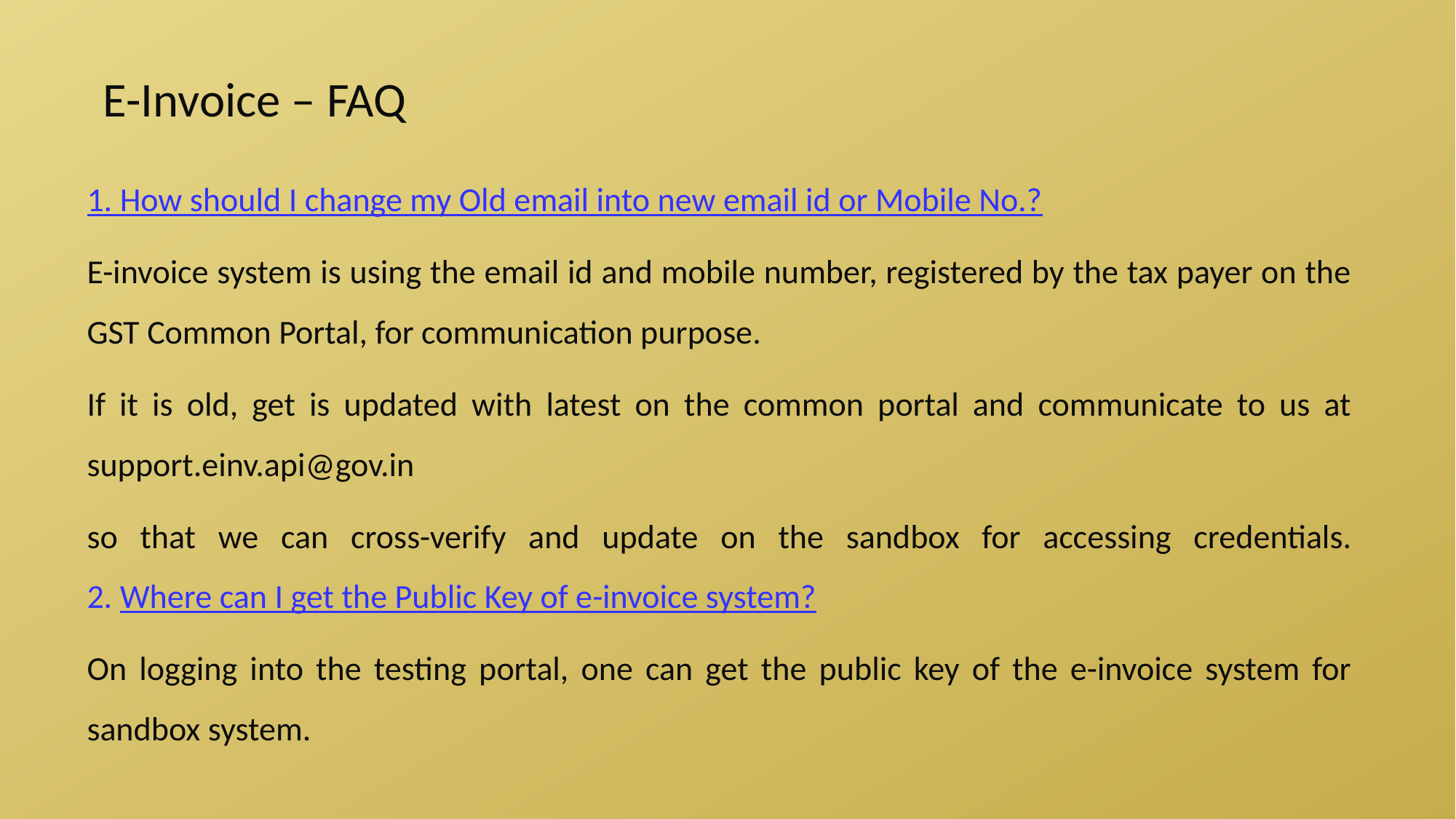

E-Invoice – FAQ

1. How should I change my Old email into new email id or Mobile No.?
E-invoice system is using the email id and mobile number, registered by the tax payer on the GST Common Portal, for communication purpose.
If it is old, get is updated with latest on the common portal and communicate to us at support.einv.api@gov.in
so that we can cross-verify and update on the sandbox for accessing credentials.
2. Where can I get the Public Key of e-invoice system?
On logging into the testing portal, one can get the public key of the e-invoice system for sandbox system.